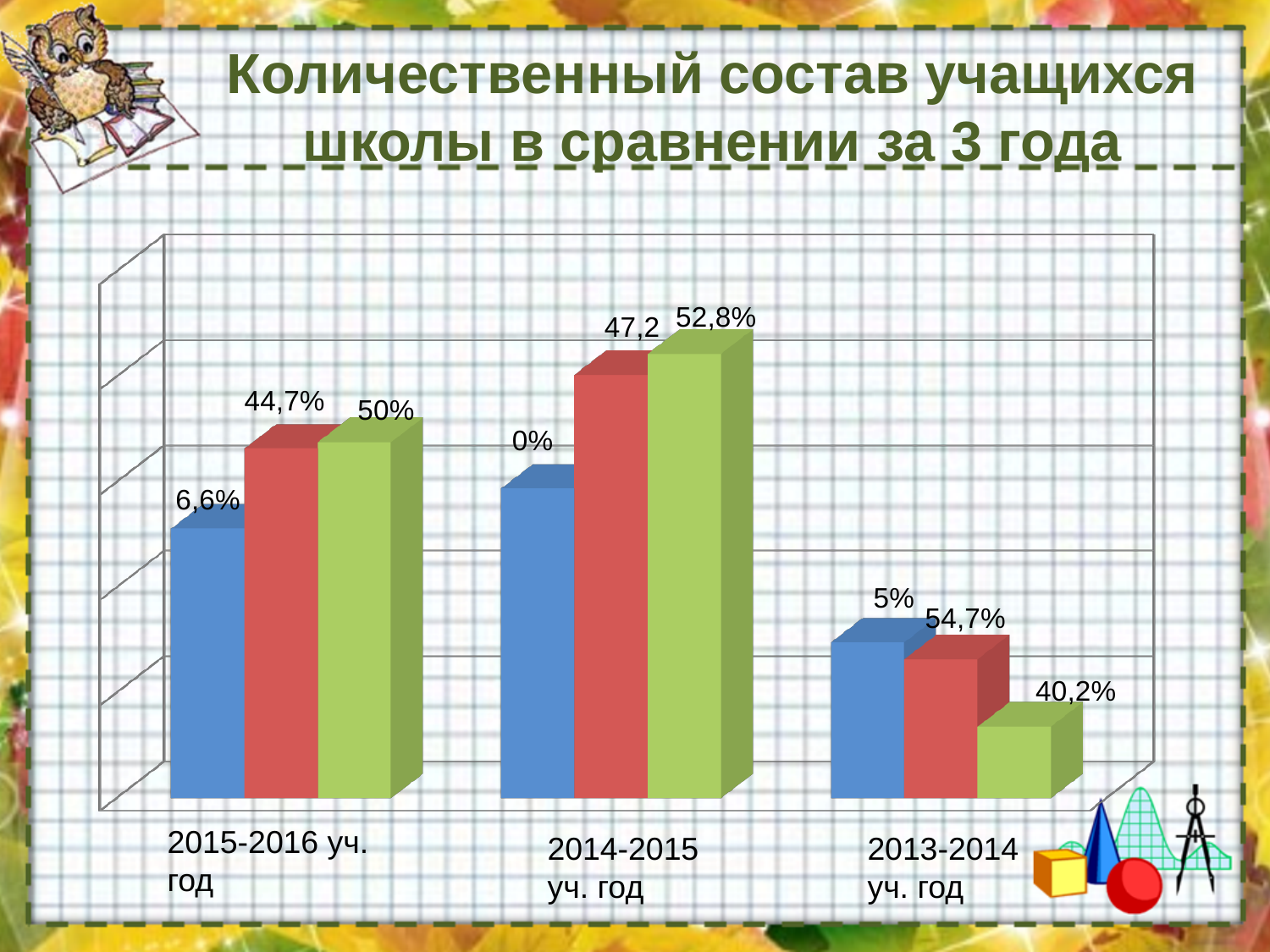

# Количественный состав учащихся школы в сравнении за 3 года

[unsupported chart]

2015-2016 уч. год
2014-2015 уч. год
2013-2014 уч. год